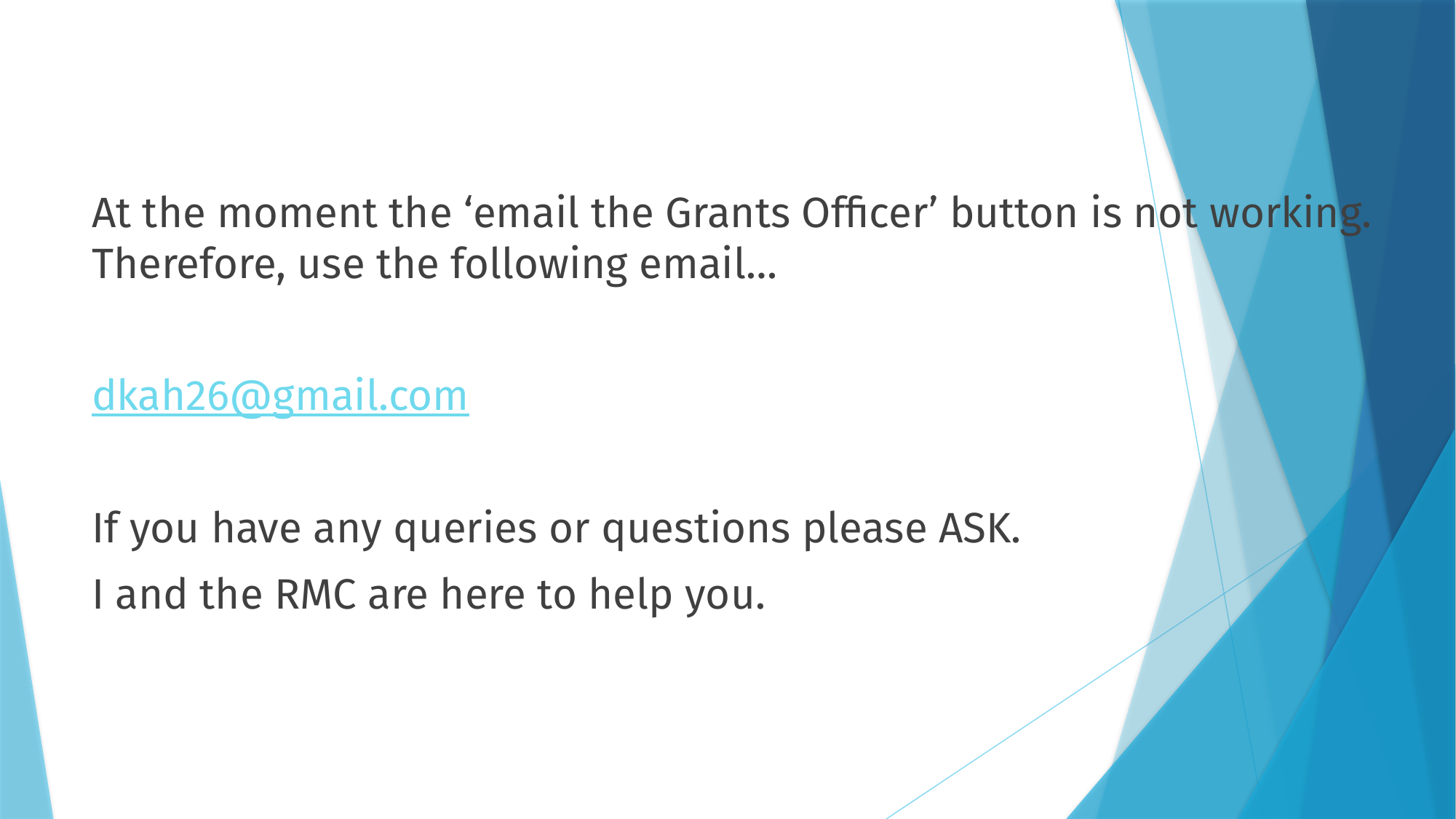

#
At the moment the ‘email the Grants Officer’ button is not working. Therefore, use the following email…

dkah26@gmail.com

If you have any queries or questions please ASK.
I and the RMC are here to help you.